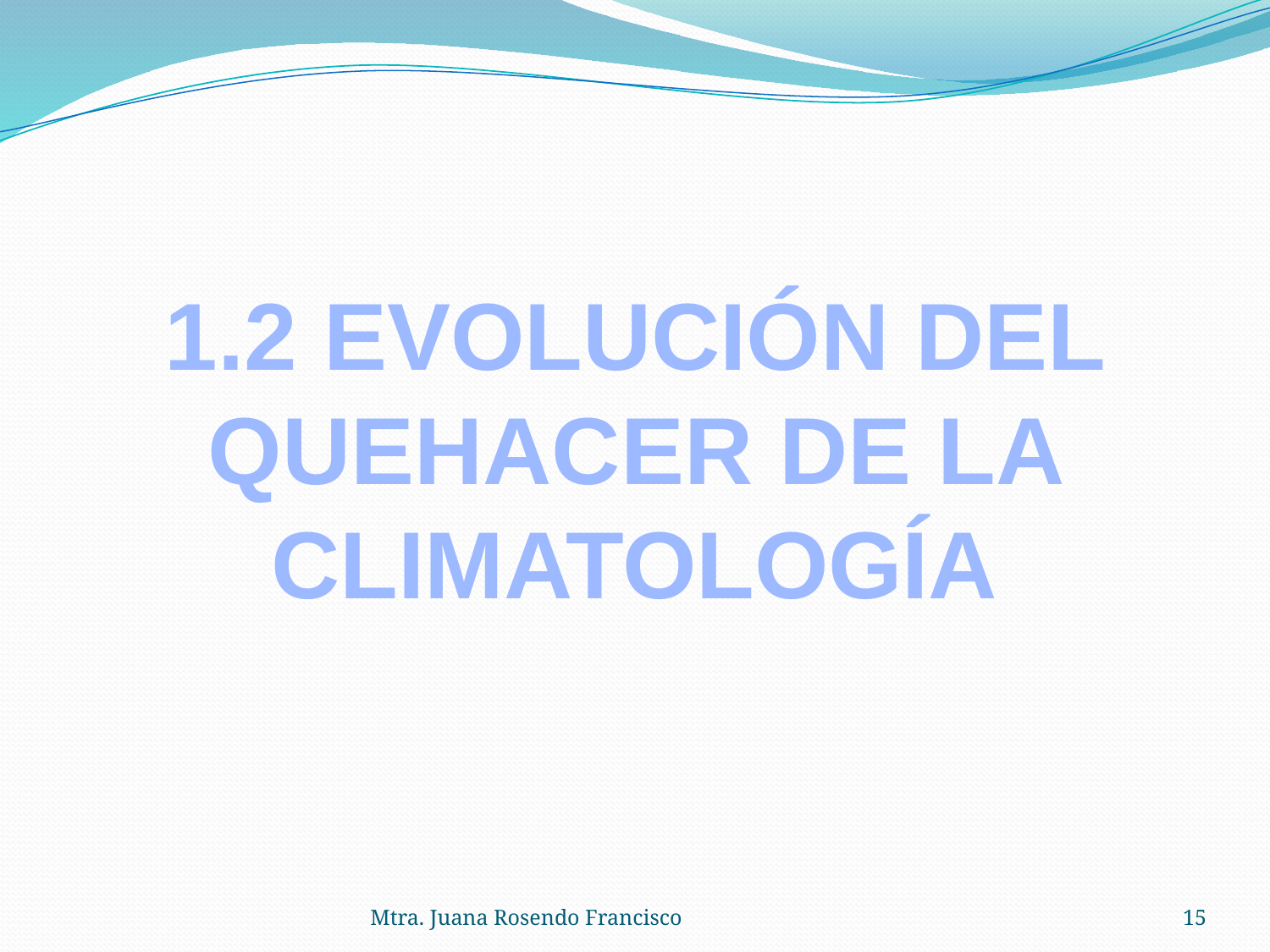

1.2 EVOLUCIÓN DEL QUEHACER DE LA CLIMATOLOGÍA
Mtra. Juana Rosendo Francisco
15